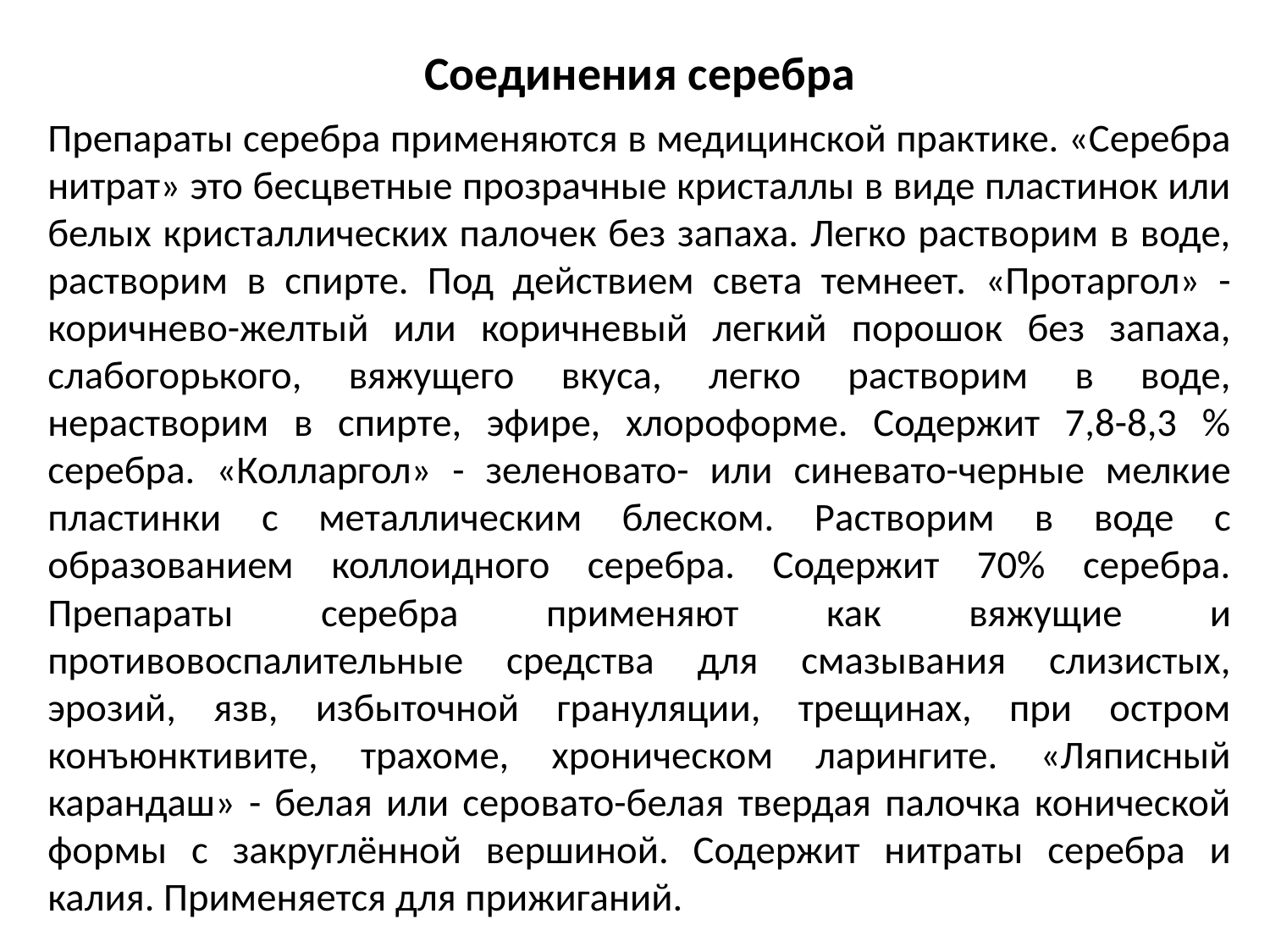

# Соединения серебра
Препараты серебра применяются в медицинской практике. «Серебра нитрат» это бесцветные прозрачные кристаллы в виде пластинок или белых кристаллических палочек без запаха. Легко растворим в воде, растворим в спирте. Под действием света темнеет. «Протаргол» - коричнево-желтый или коричневый легкий порошок без запаха, слабогорького, вяжущего вкуса, легко растворим в воде, нерастворим в спирте, эфире, хлороформе. Содержит 7,8-8,3 % серебра. «Колларгол» - зеленовато- или синевато-черные мелкие пластинки с металлическим блеском. Растворим в воде с образованием коллоидного серебра. Содержит 70% серебра. Препараты серебра применяют как вяжущие и противовоспалительные средства для смазывания слизистых, эрозий, язв, избыточной грануляции, трещинах, при остром конъюнктивите, трахоме, хроническом ларингите. «Ляписный карандаш» - белая или серовато-белая твердая палочка конической формы с закруглённой вершиной. Содержит нитраты серебра и калия. Применяется для прижиганий.